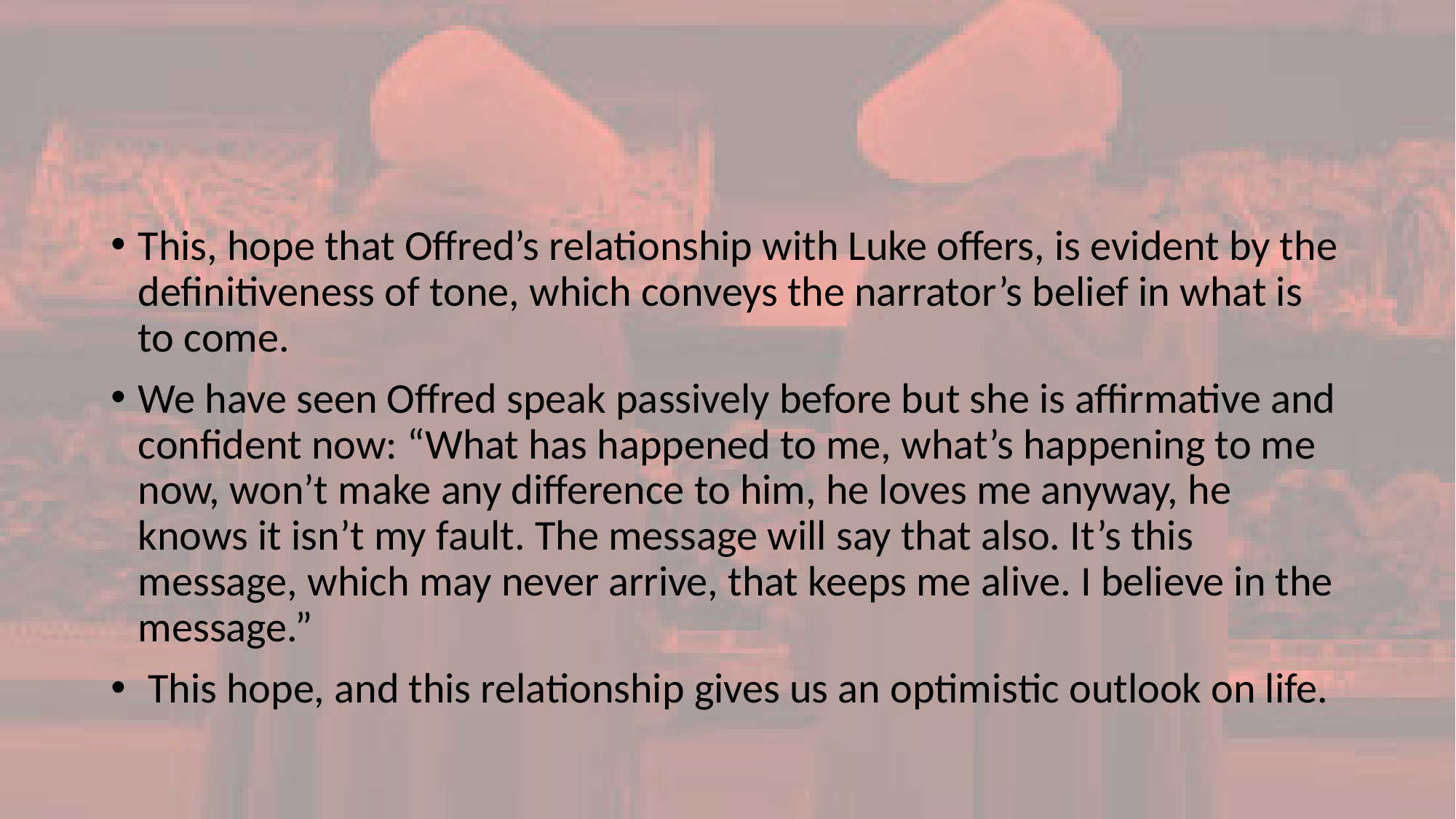

#
This, hope that Offred’s relationship with Luke offers, is evident by the definitiveness of tone, which conveys the narrator’s belief in what is to come.
We have seen Offred speak passively before but she is affirmative and confident now: “What has happened to me, what’s happening to me now, won’t make any difference to him, he loves me anyway, he knows it isn’t my fault. The message will say that also. It’s this message, which may never arrive, that keeps me alive. I believe in the message.”
 This hope, and this relationship gives us an optimistic outlook on life.